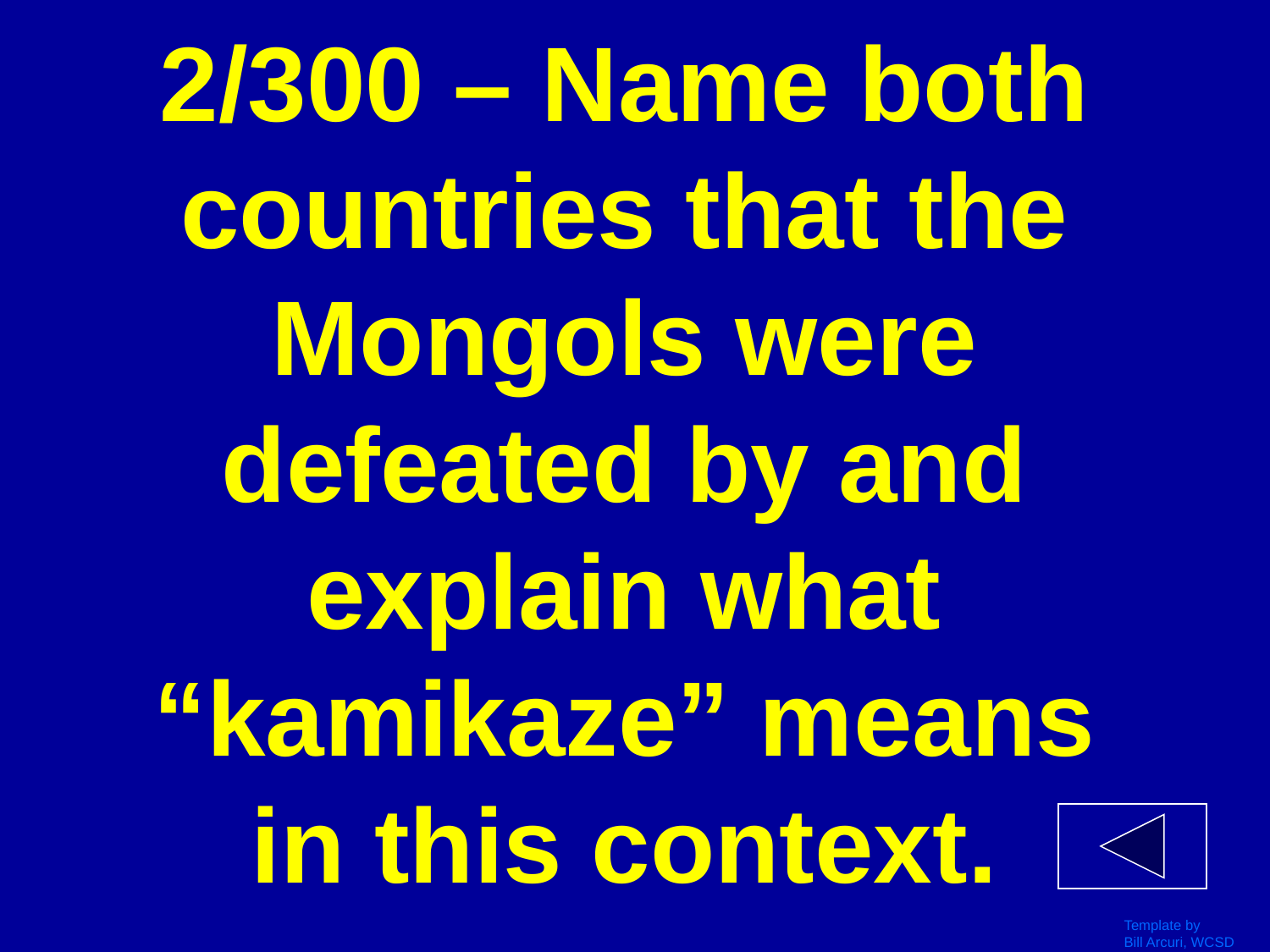

# 2/300 – Name both countries that the Mongols were defeated by and explain what “kamikaze” means in this context.

Template by
Bill Arcuri, WCSD